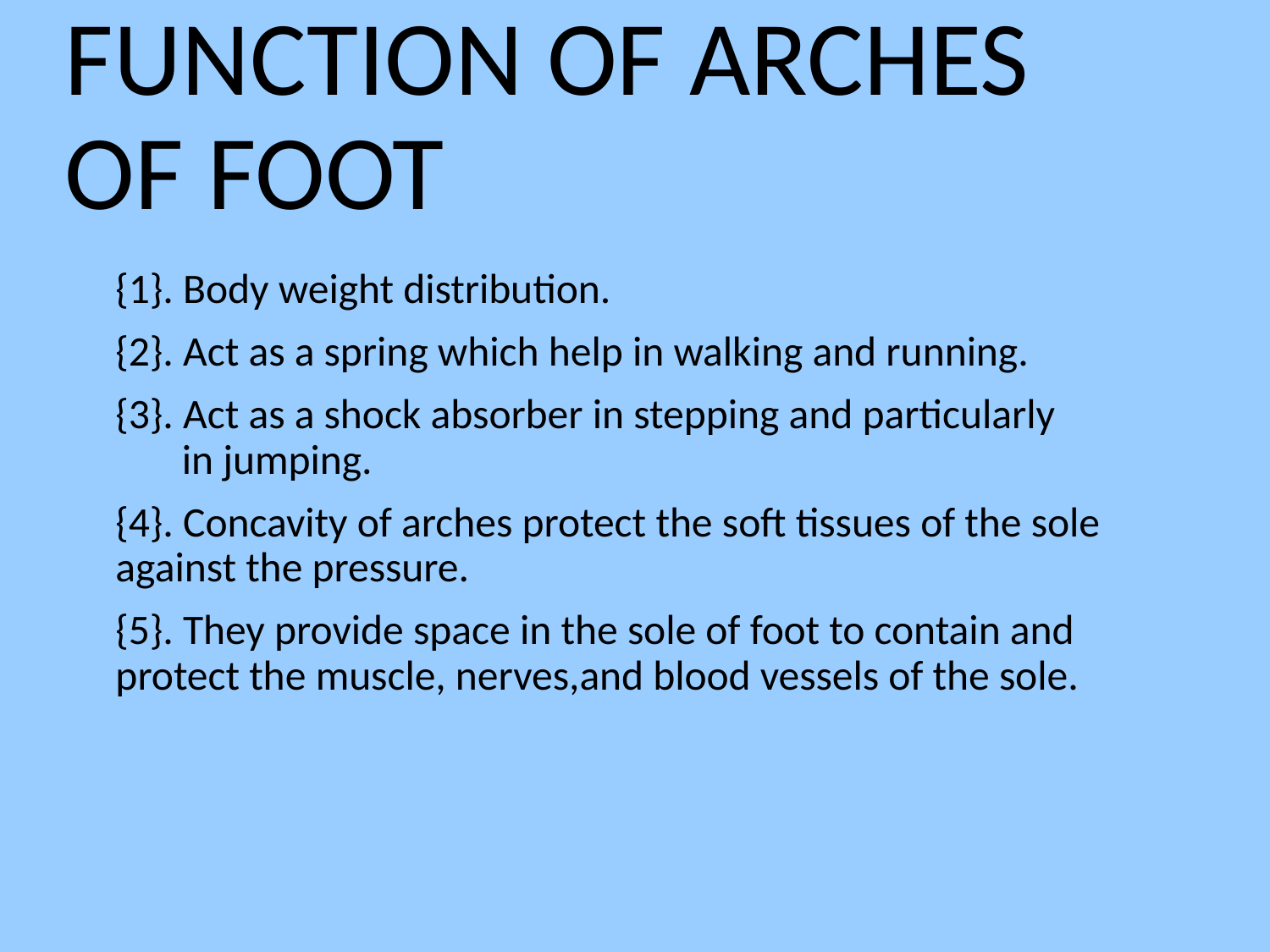

# FUNCTION OF ARCHES OF FOOT
{1}. Body weight distribution.
{2}. Act as a spring which help in walking and running.
{3}. Act as a shock absorber in stepping and particularly                    in jumping.
{4}. Concavity of arches protect the soft tissues of the sole against the pressure.
{5}. They provide space in the sole of foot to contain and protect the muscle, nerves,and blood vessels of the sole.